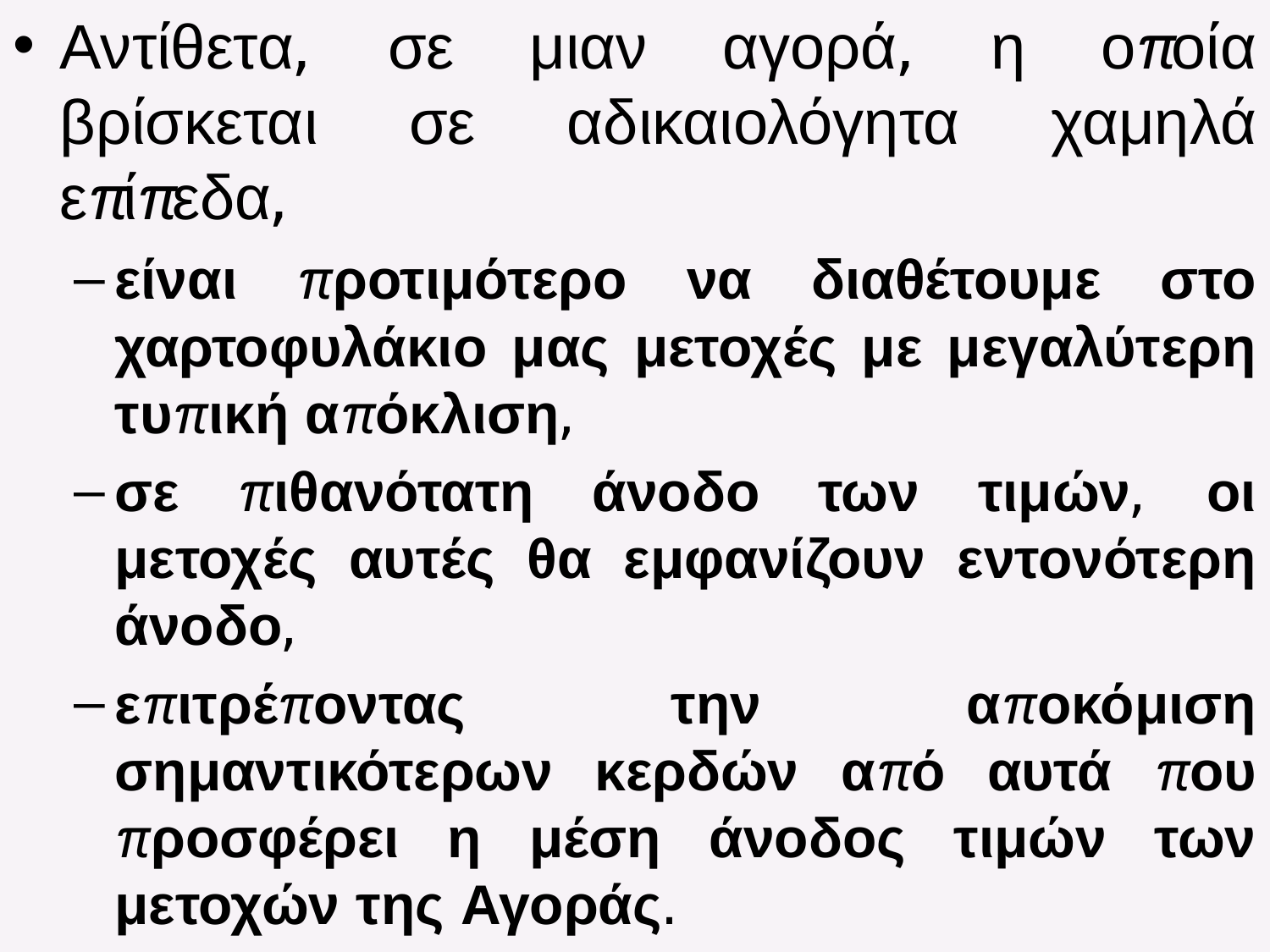

Αντίθετα, σε μιαν αγορά, η οποία βρίσκεται σε αδικαιολόγητα χαμηλά επίπεδα,
είναι προτιμότερο να διαθέτουμε στο χαρτοφυλάκιο μας μετοχές με μεγαλύτερη τυπική απόκλιση,
σε πιθανότατη άνοδο των τιμών, οι μετοχές αυτές θα εμφανίζουν εντονότερη άνοδο,
επιτρέποντας την αποκόμιση σημαντικότερων κερδών από αυτά που προσφέρει η μέση άνοδος τιμών των μετοχών της Αγοράς.